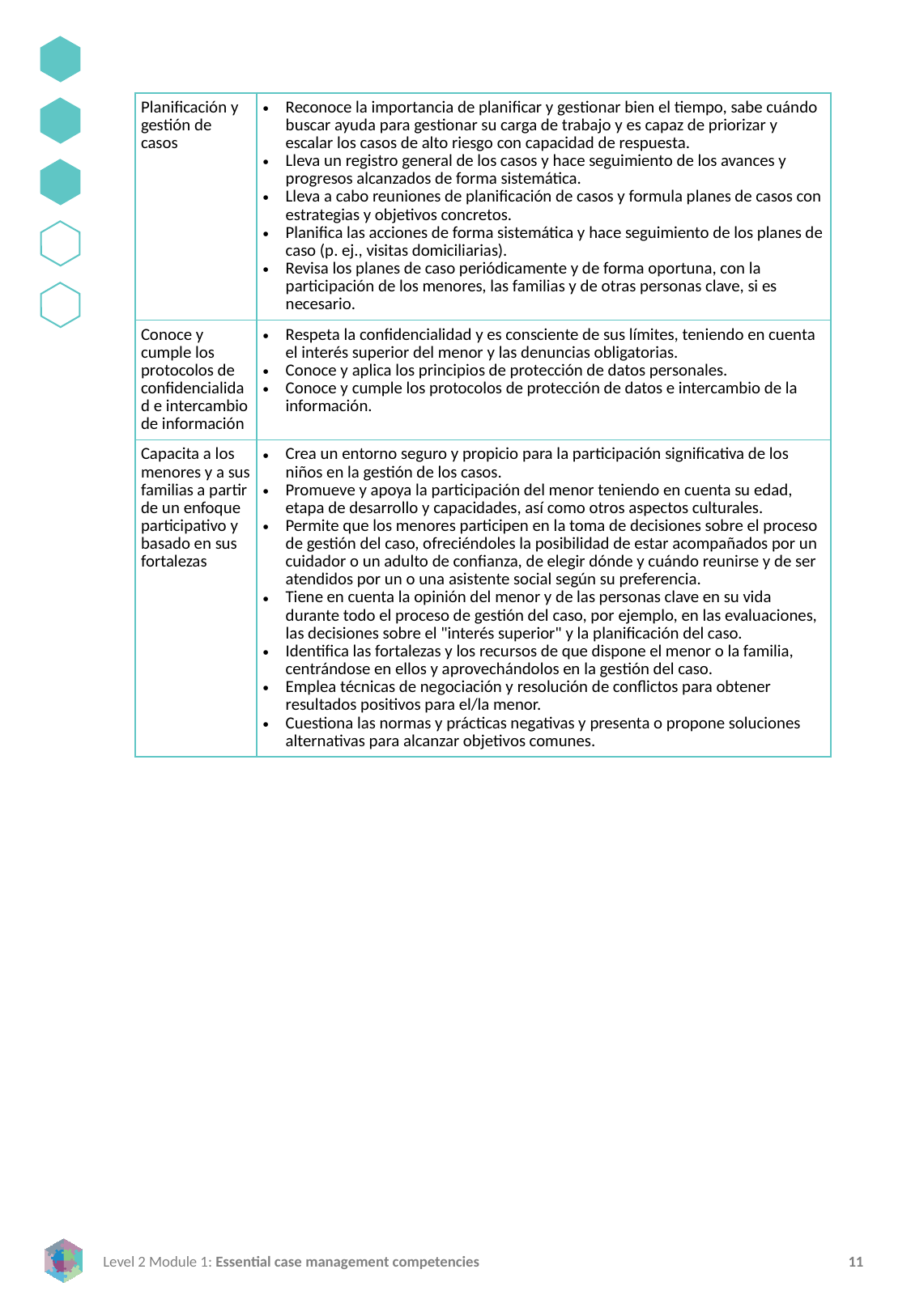

| Planificación y gestión de casos | Reconoce la importancia de planificar y gestionar bien el tiempo, sabe cuándo buscar ayuda para gestionar su carga de trabajo y es capaz de priorizar y escalar los casos de alto riesgo con capacidad de respuesta. Lleva un registro general de los casos y hace seguimiento de los avances y progresos alcanzados de forma sistemática. Lleva a cabo reuniones de planificación de casos y formula planes de casos con estrategias y objetivos concretos. Planifica las acciones de forma sistemática y hace seguimiento de los planes de caso (p. ej., visitas domiciliarias). Revisa los planes de caso periódicamente y de forma oportuna, con la participación de los menores, las familias y de otras personas clave, si es necesario. |
| --- | --- |
| Conoce y cumple los protocolos de confidencialidad e intercambio de información | Respeta la confidencialidad y es consciente de sus límites, teniendo en cuenta el interés superior del menor y las denuncias obligatorias. Conoce y aplica los principios de protección de datos personales. Conoce y cumple los protocolos de protección de datos e intercambio de la información. |
| Capacita a los menores y a sus familias a partir de un enfoque participativo y basado en sus fortalezas | Crea un entorno seguro y propicio para la participación significativa de los niños en la gestión de los casos. Promueve y apoya la participación del menor teniendo en cuenta su edad, etapa de desarrollo y capacidades, así como otros aspectos culturales. Permite que los menores participen en la toma de decisiones sobre el proceso de gestión del caso, ofreciéndoles la posibilidad de estar acompañados por un cuidador o un adulto de confianza, de elegir dónde y cuándo reunirse y de ser atendidos por un o una asistente social según su preferencia. Tiene en cuenta la opinión del menor y de las personas clave en su vida durante todo el proceso de gestión del caso, por ejemplo, en las evaluaciones, las decisiones sobre el "interés superior" y la planificación del caso. Identifica las fortalezas y los recursos de que dispone el menor o la familia, centrándose en ellos y aprovechándolos en la gestión del caso. Emplea técnicas de negociación y resolución de conflictos para obtener resultados positivos para el/la menor. Cuestiona las normas y prácticas negativas y presenta o propone soluciones alternativas para alcanzar objetivos comunes. |